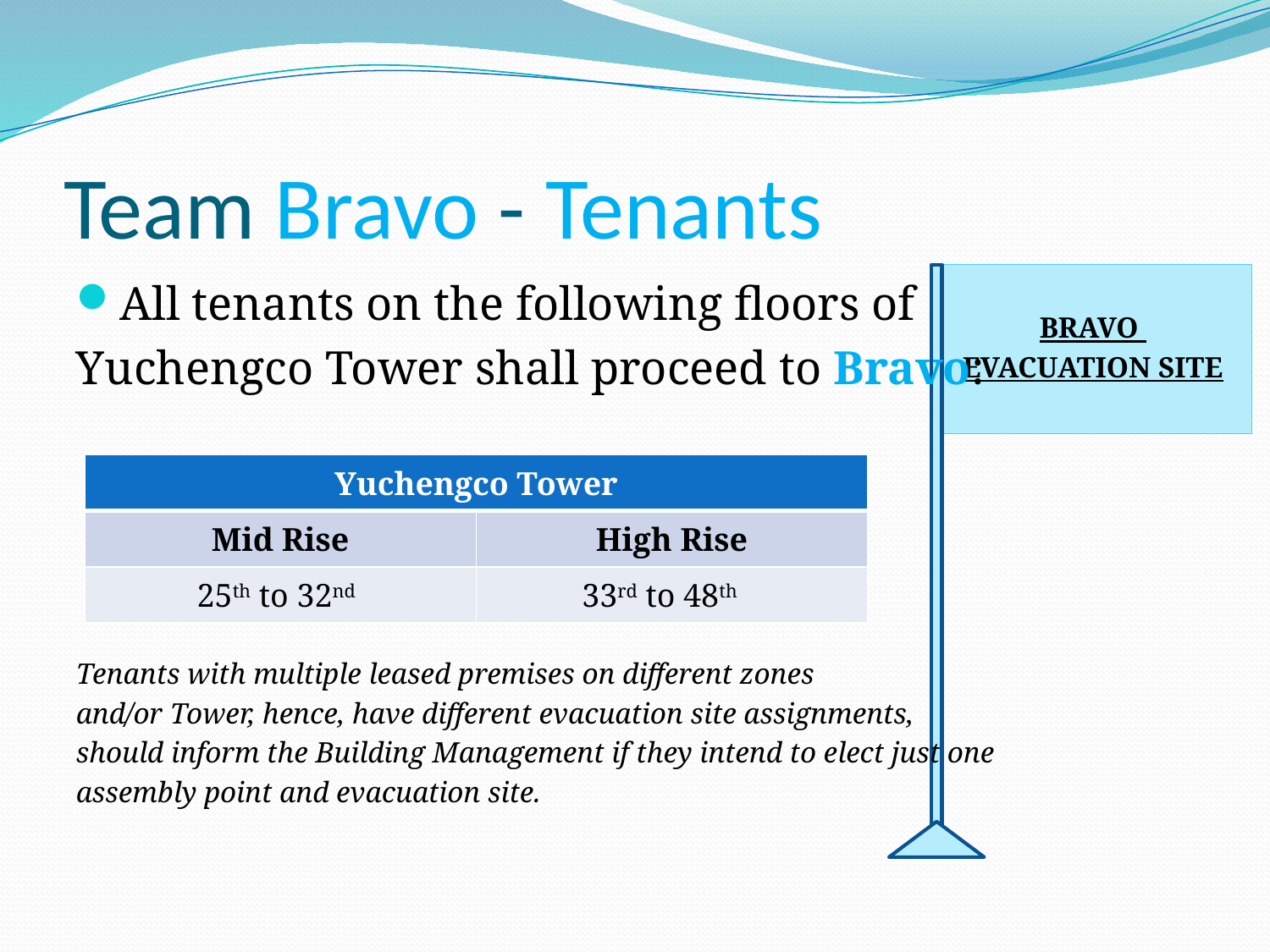

# Team Bravo - Tenants

BRAVO
EVACUATION SITE

All tenants on the following floors of
Yuchengco Tower shall proceed to Bravo:

Tenants with multiple leased premises on different zones
and/or Tower, hence, have different evacuation site assignments,
should inform the Building Management if they intend to elect just one
assembly point and evacuation site.
| Yuchengco Tower |  |
| --- | --- |
| Mid Rise | High Rise |
| 25th to 32nd | 33rd to 48th |